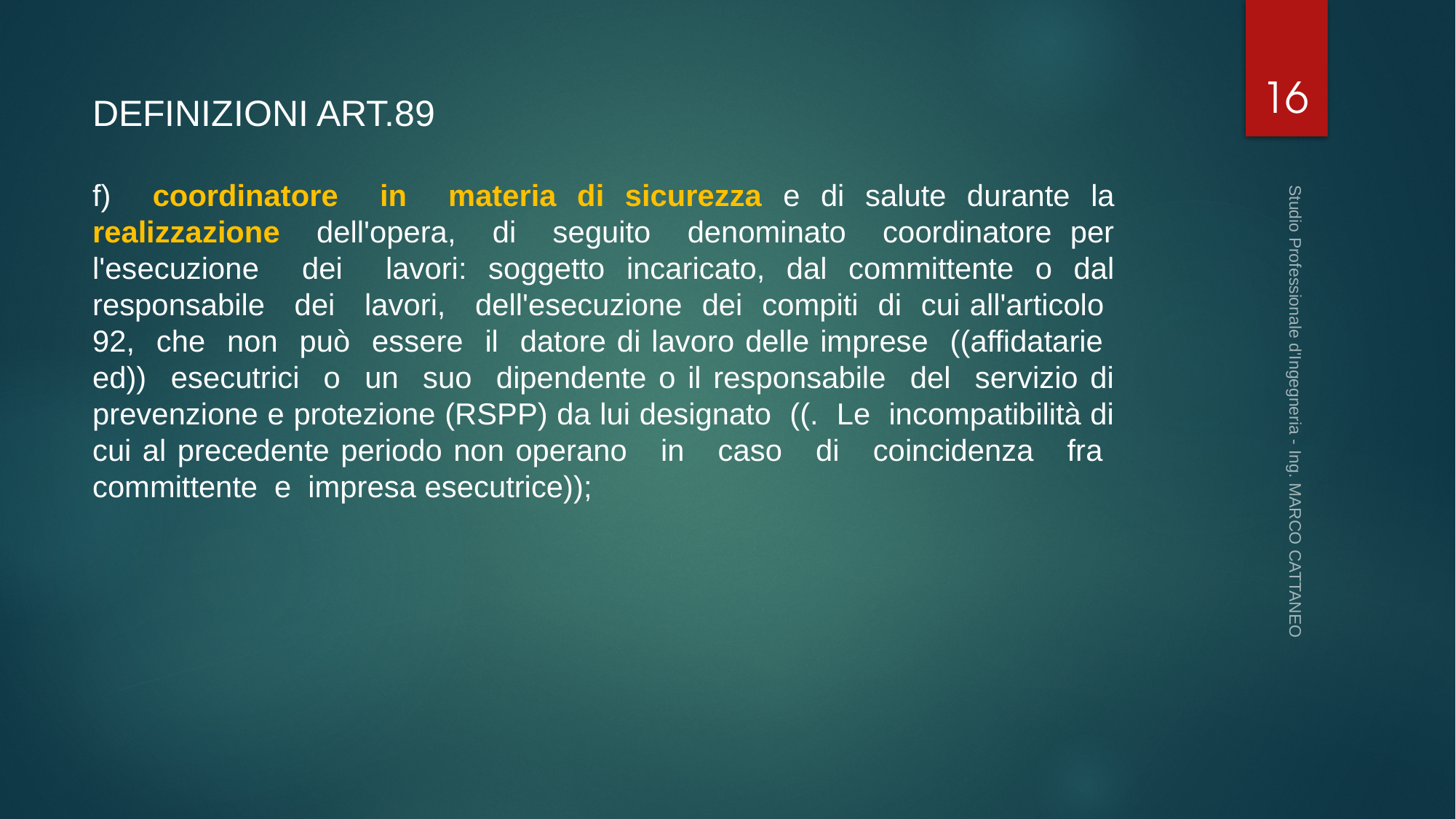

16
DEFINIZIONI ART.89

f)  coordinatore  in  materia di sicurezza e di salute durante la realizzazione  dell'opera,  di  seguito  denominato  coordinatore per l'esecuzione  dei  lavori: soggetto incaricato, dal committente o dal responsabile   dei   lavori,   dell'esecuzione  dei  compiti  di  cui all'articolo  92,  che  non  può  essere  il  datore di lavoro delle imprese  ((affidatarie  ed))  esecutrici  o  un  suo  dipendente o il responsabile  del  servizio di prevenzione e protezione (RSPP) da lui designato  ((.  Le  incompatibilità di cui al precedente periodo non operano   in   caso   di   coincidenza   fra  committente  e  impresa esecutrice));
Studio Professionale d'Ingegneria - Ing. MARCO CATTANEO